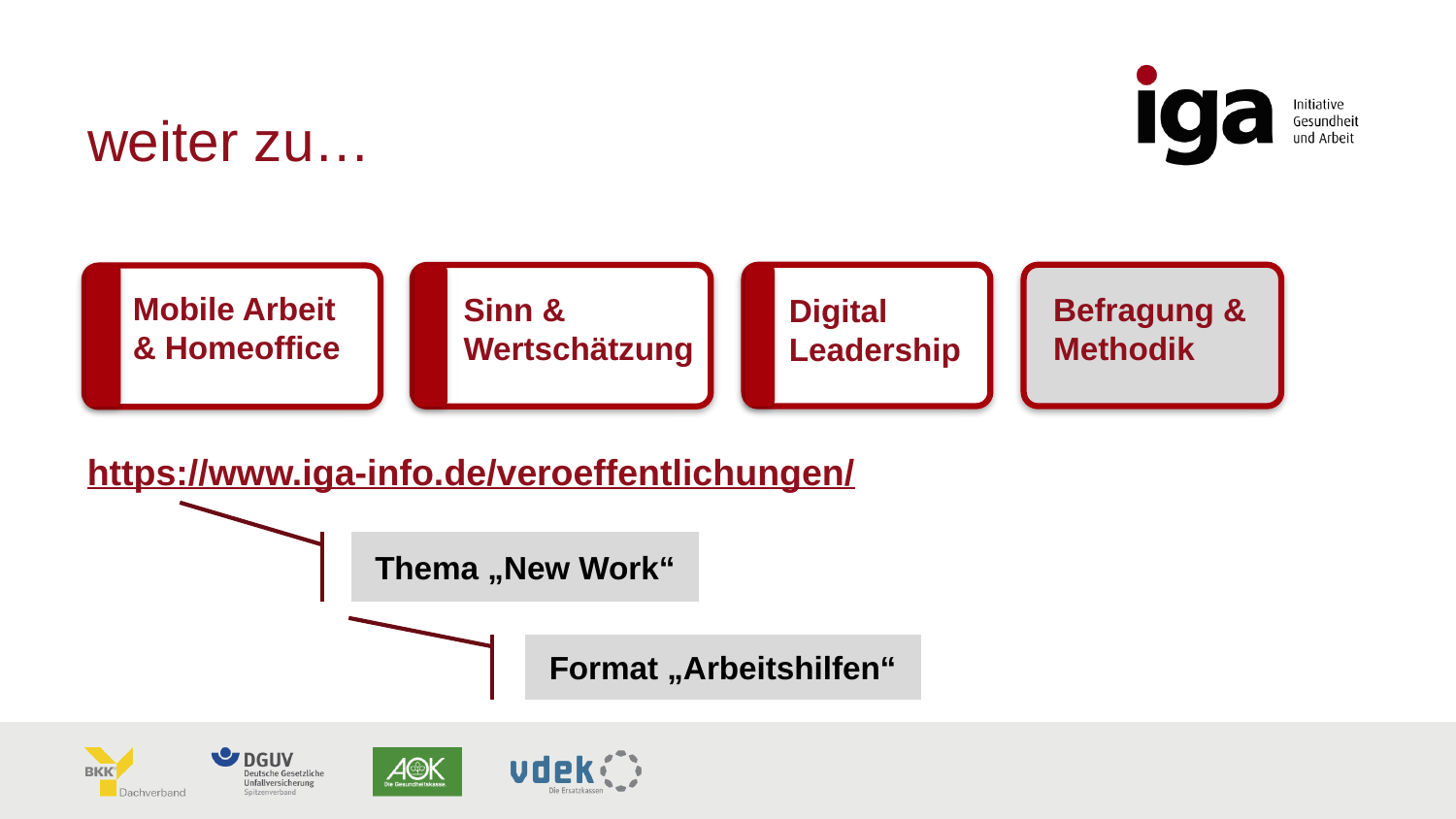

# weiter zu…

Befragung & Methodik

Digital Leadership

Mobile Arbeit & Homeoffice

Sinn & Wertschätzung
https://www.iga-info.de/veroeffentlichungen/
Thema „New Work“
Format „Arbeitshilfen“